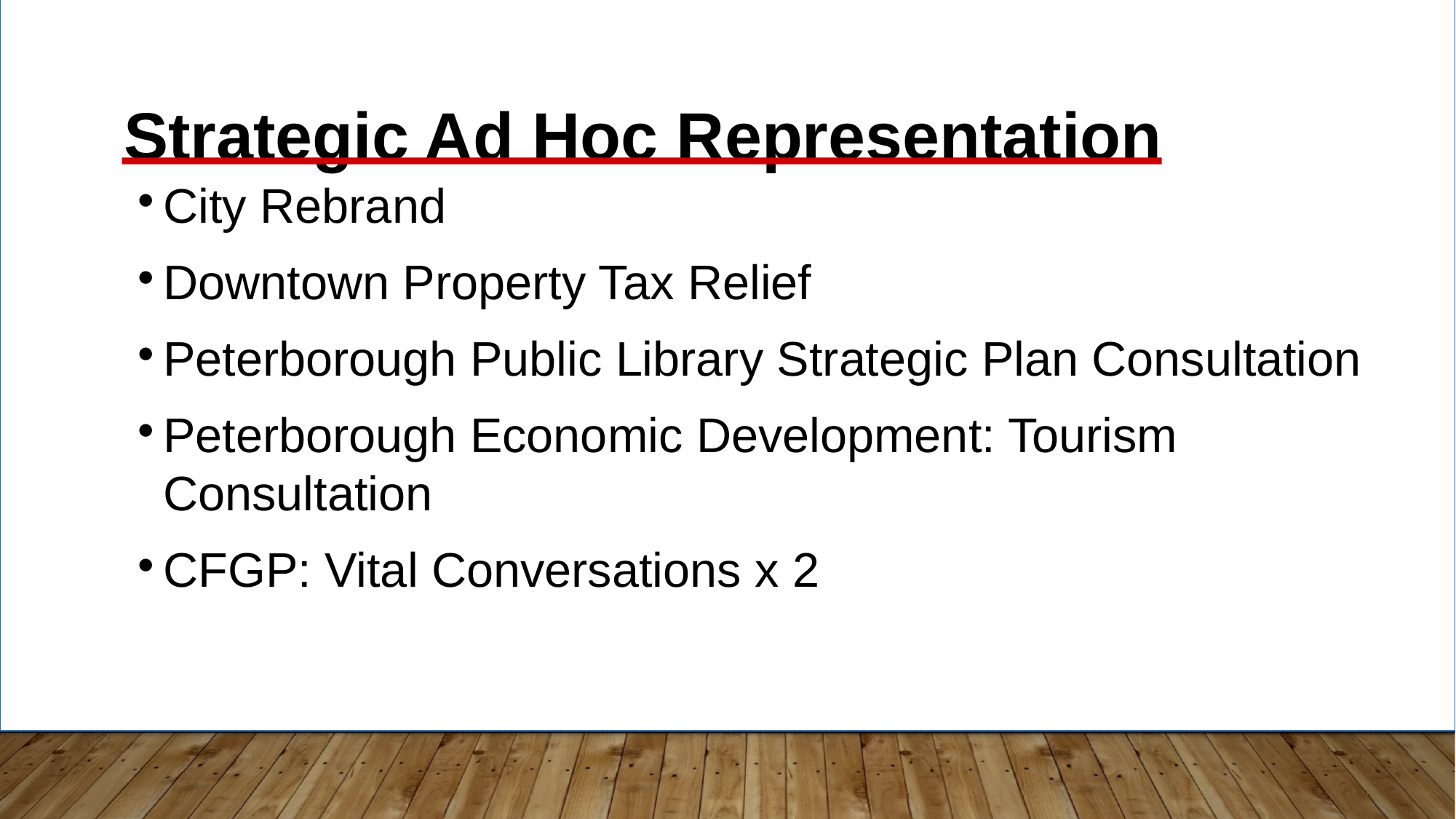

Strategic Ad Hoc Representation
City Rebrand
Downtown Property Tax Relief
Peterborough Public Library Strategic Plan Consultation
Peterborough Economic Development: Tourism Consultation
CFGP: Vital Conversations x 2